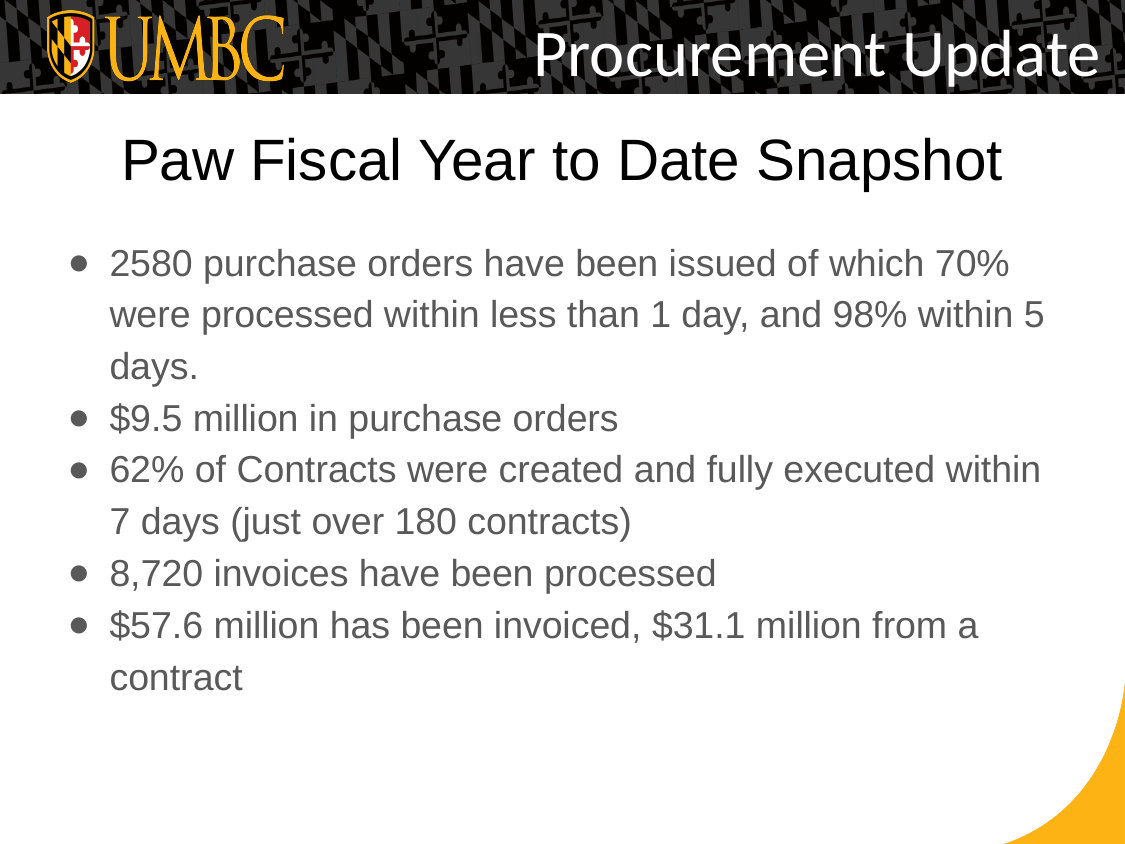

Procurement Update
# Paw Fiscal Year to Date Snapshot
2580 purchase orders have been issued of which 70% were processed within less than 1 day, and 98% within 5 days.
$9.5 million in purchase orders
62% of Contracts were created and fully executed within 7 days (just over 180 contracts)
8,720 invoices have been processed
$57.6 million has been invoiced, $31.1 million from a contract